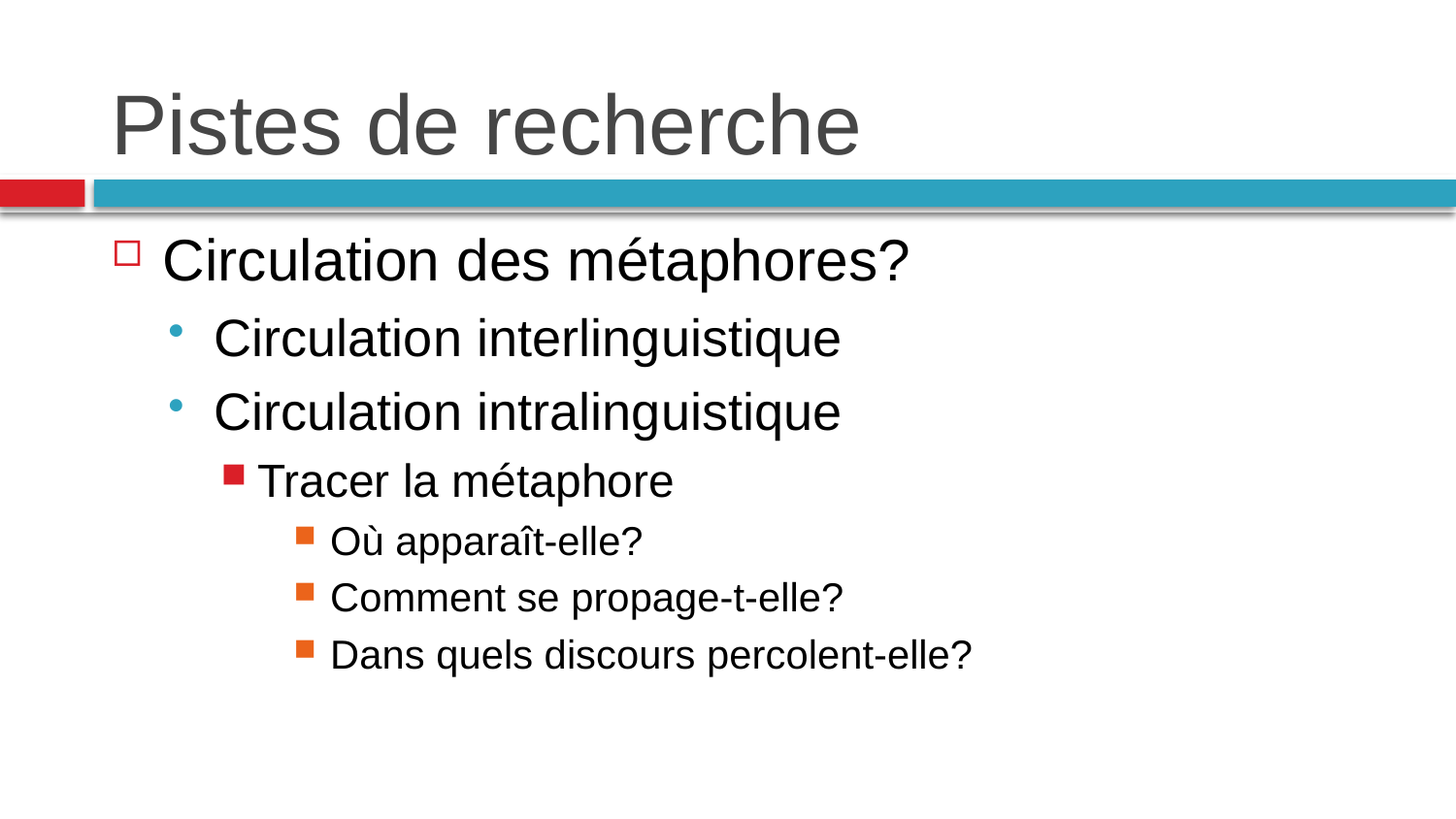

# Pistes de recherche
Circulation des métaphores?
Circulation interlinguistique
Circulation intralinguistique
Tracer la métaphore
Où apparaît-elle?
Comment se propage-t-elle?
Dans quels discours percolent-elle?